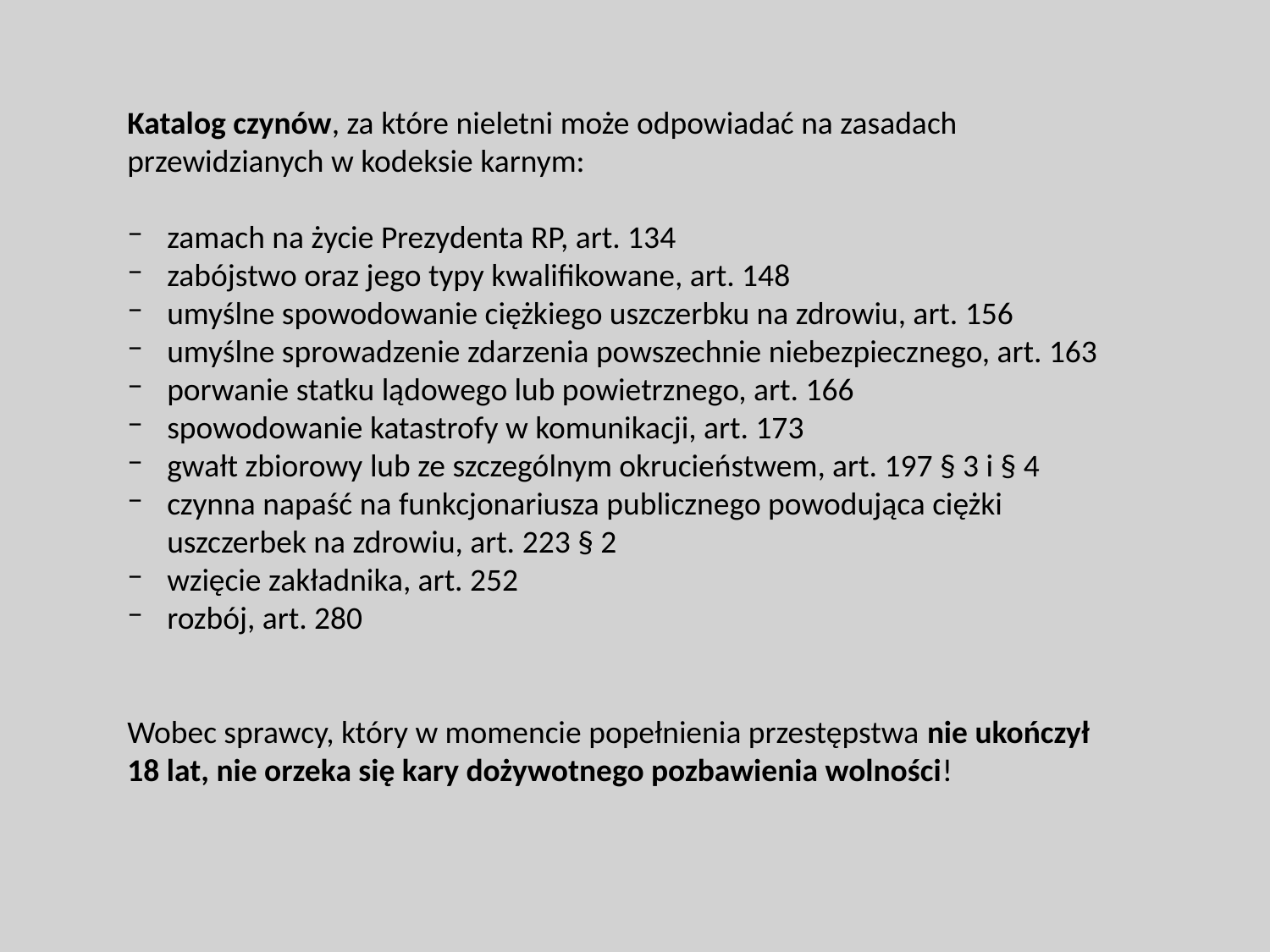

Katalog czynów, za które nieletni może odpowiadać na zasadach przewidzianych w kodeksie karnym:

zamach na życie Prezydenta RP, art. 134
zabójstwo oraz jego typy kwalifikowane, art. 148
umyślne spowodowanie ciężkiego uszczerbku na zdrowiu, art. 156
umyślne sprowadzenie zdarzenia powszechnie niebezpiecznego, art. 163
porwanie statku lądowego lub powietrznego, art. 166
spowodowanie katastrofy w komunikacji, art. 173
gwałt zbiorowy lub ze szczególnym okrucieństwem, art. 197 § 3 i § 4
czynna napaść na funkcjonariusza publicznego powodująca ciężki uszczerbek na zdrowiu, art. 223 § 2
wzięcie zakładnika, art. 252
rozbój, art. 280

Wobec sprawcy, który w momencie popełnienia przestępstwa nie ukończył 18 lat, nie orzeka się kary dożywotnego pozbawienia wolności!